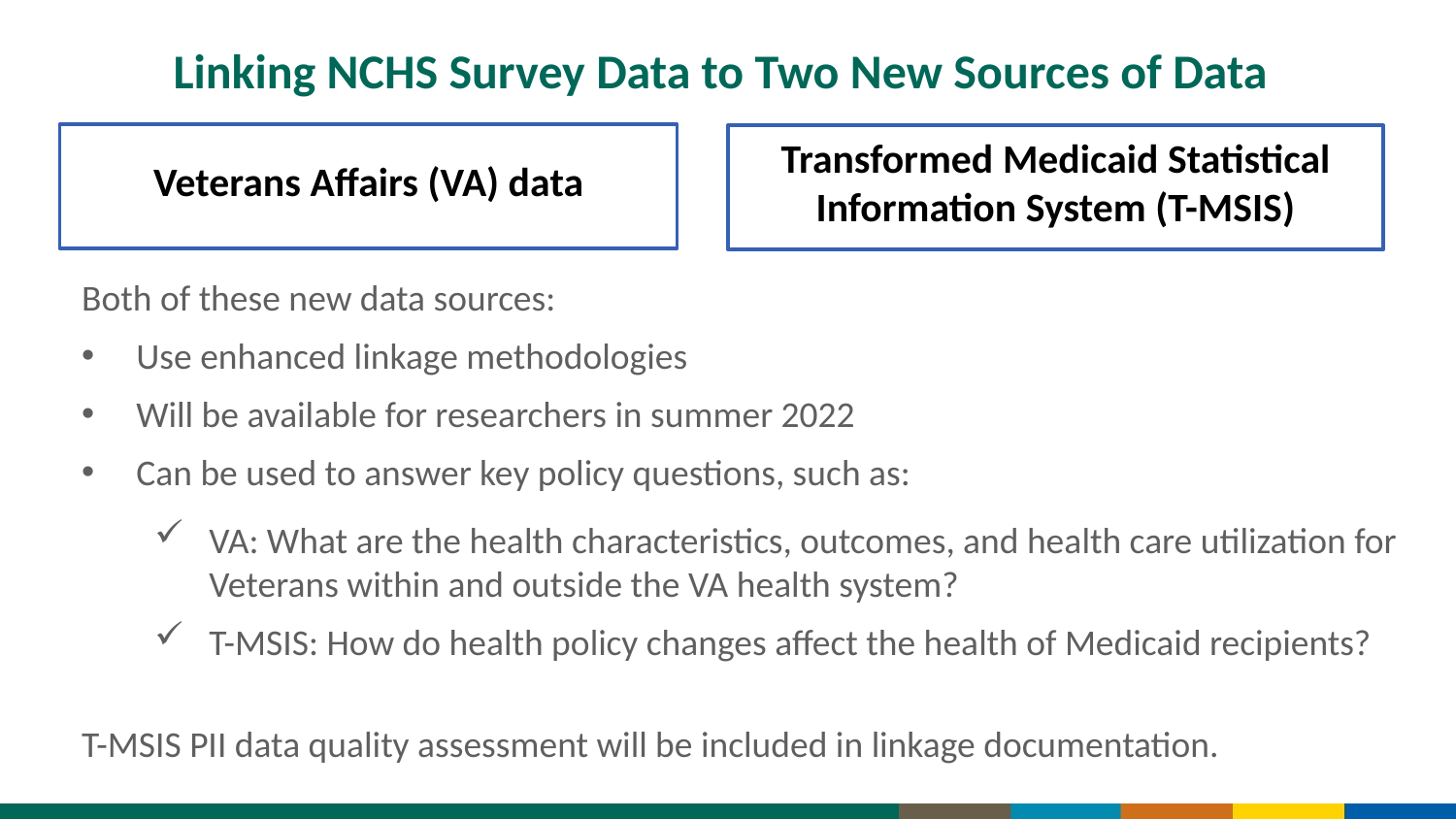

# Linking NCHS Survey Data to Two New Sources of Data

Veterans Affairs (VA) data
Transformed Medicaid Statistical Information System (T-MSIS)

Both of these new data sources:

Use enhanced linkage methodologies

Will be available for researchers in summer 2022

Can be used to answer key policy questions, such as:

VA: What are the health characteristics, outcomes, and health care utilization for Veterans within and outside the VA health system?

T-MSIS: How do health policy changes affect the health of Medicaid recipients?

T-MSIS PII data quality assessment will be included in linkage documentation.